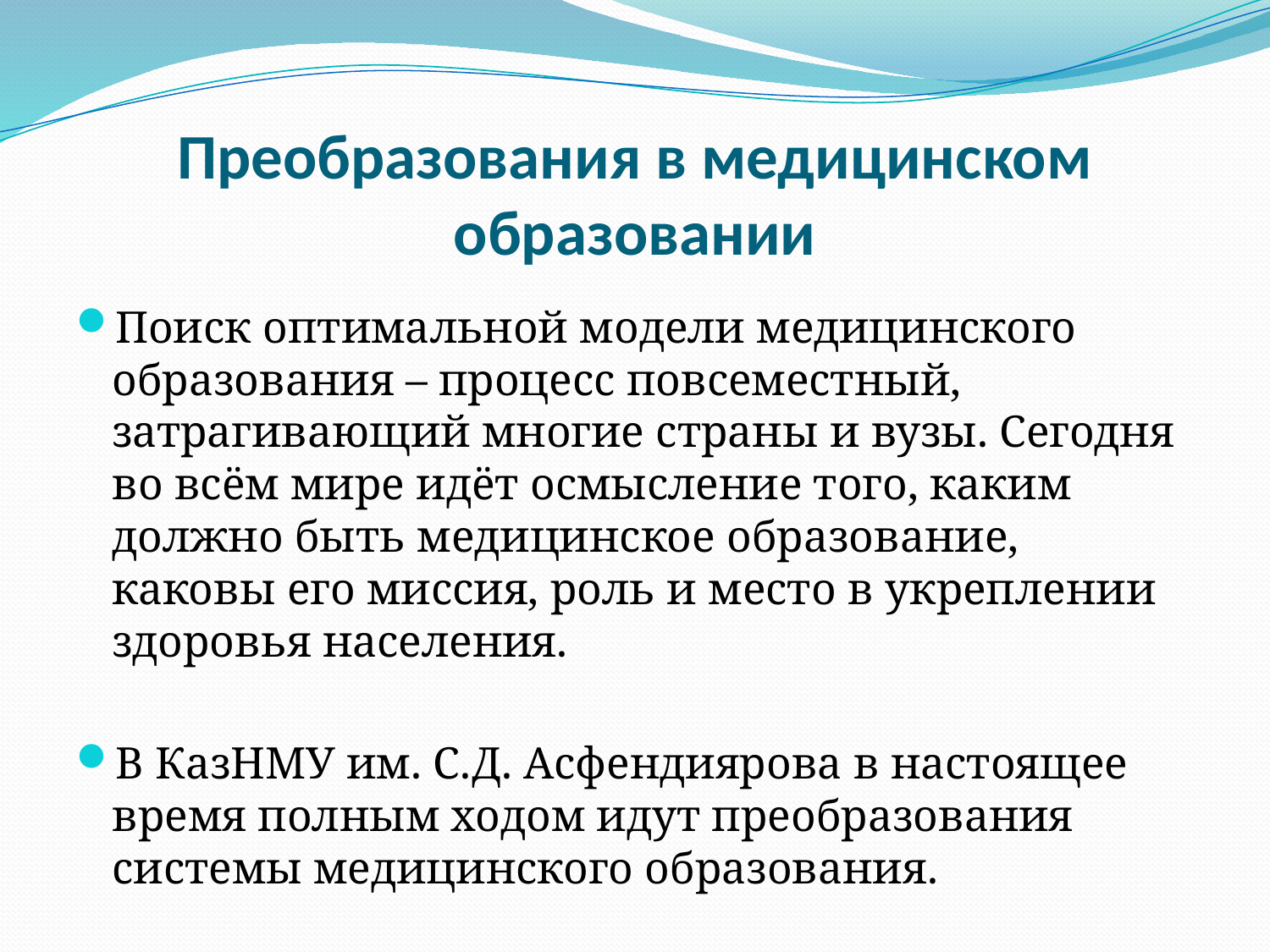

# Преобразования в медицинском образовании
Поиск оптимальной модели медицинского образования – процесс повсеместный, затрагивающий многие страны и вузы. Сегодня во всём мире идёт осмысление того, каким должно быть медицинское образование, каковы его миссия, роль и место в укреплении здоровья населения.

В КазНМУ им. С.Д. Асфендиярова в настоящее время полным ходом идут преобразования системы медицинского образования.